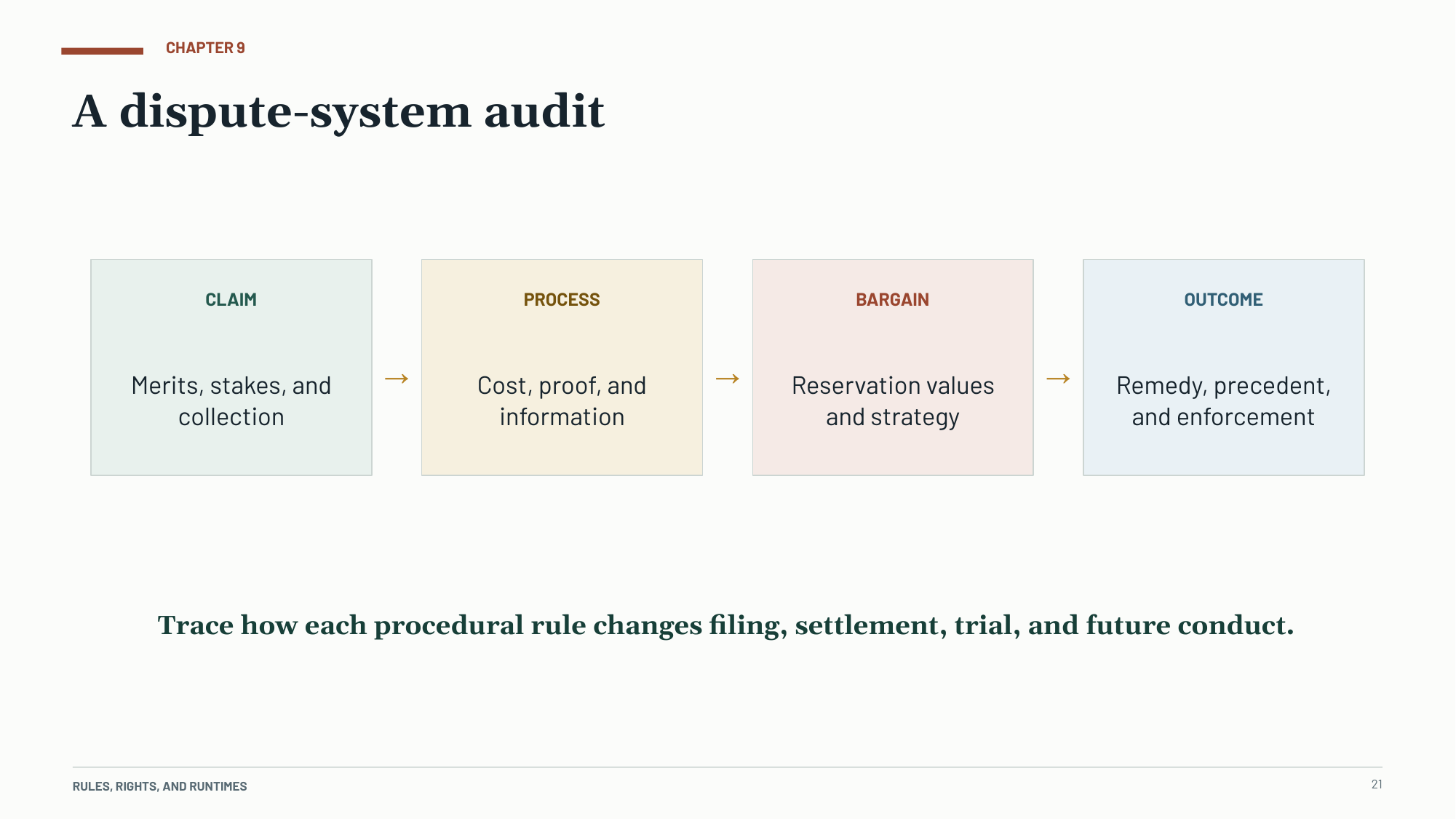

CHAPTER 9

A dispute-system audit

CLAIM
PROCESS
BARGAIN
OUTCOME
Merits, stakes, and collection
→
Cost, proof, and information
→
Reservation values and strategy
→
Remedy, precedent, and enforcement
Trace how each procedural rule changes filing, settlement, trial, and future conduct.

21
RULES, RIGHTS, AND RUNTIMES